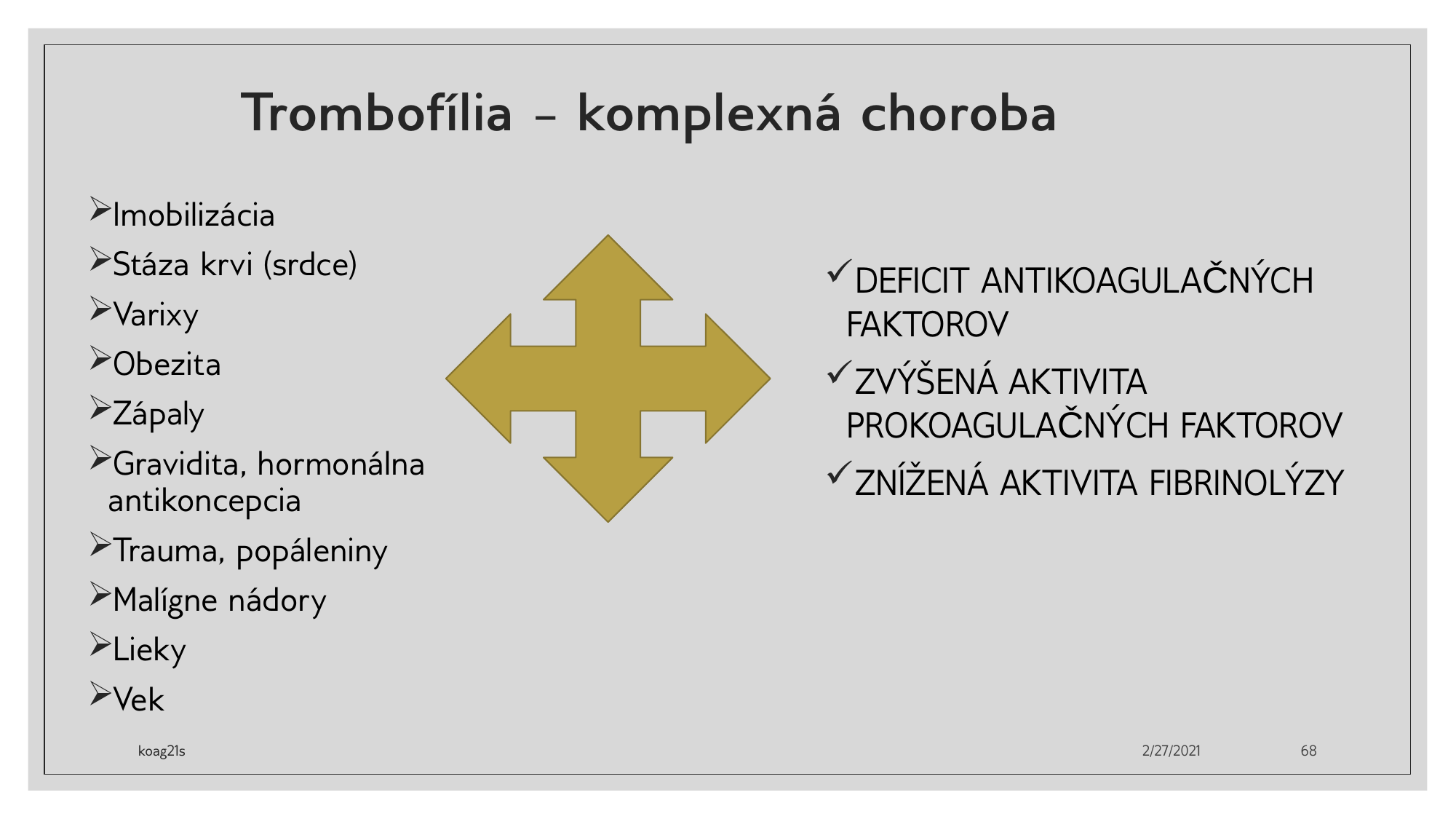

# Trombofília – komplexná choroba
Imobilizácia
Stáza krvi (srdce)
Varixy
Obezita
Zápaly
Gravidita, hormonálna antikoncepcia
Trauma, popáleniny
Malígne nádory
Lieky
Vek

DEFICIT ANTIKOAGULAČNÝCH FAKTOROV
ZVÝŠENÁ AKTIVITA PROKOAGULAČNÝCH FAKTOROV
ZNÍŽENÁ AKTIVITA FIBRINOLÝZY

koag21s
2/27/2021
68